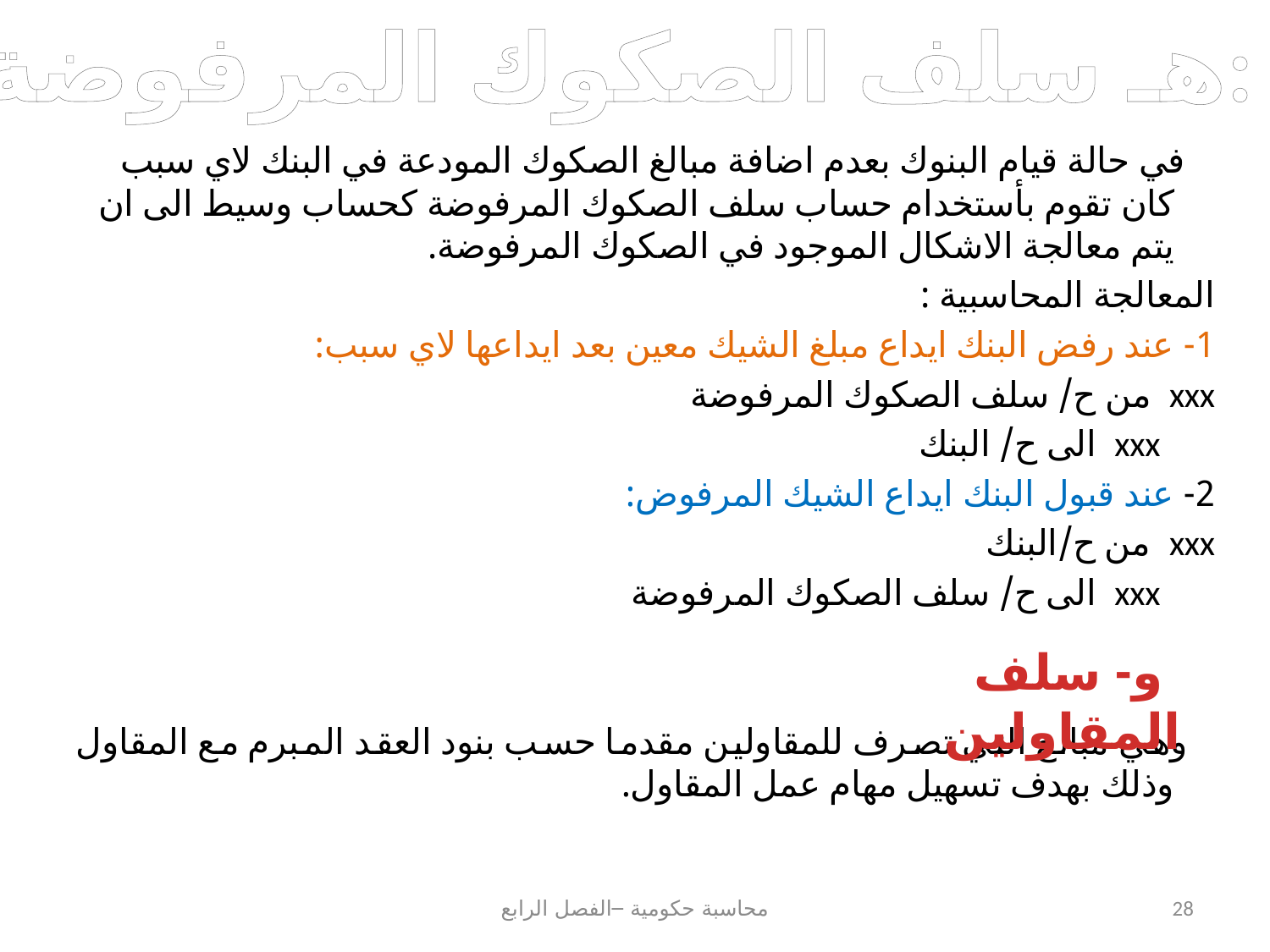

هـ سلف الصكوك المرفوضة:

     في حالة قيام البنوك بعدم اضافة مبالغ الصكوك المودعة في البنك لاي سبب كان تقوم بأستخدام حساب سلف الصكوك المرفوضة كحساب وسيط الى ان يتم معالجة الاشكال الموجود في الصكوك المرفوضة.
المعالجة المحاسبية :
1- عند رفض البنك ايداع مبلغ الشيك معين بعد ايداعها لاي سبب:
xxx  من ح/ سلف الصكوك المرفوضة
      xxx  الى ح/ البنك
2- عند قبول البنك ايداع الشيك المرفوض:
xxx  من ح/البنك
      xxx  الى ح/ سلف الصكوك المرفوضة

   وهي مبالغ التي تصرف للمقاولين مقدما حسب بنود العقد المبرم مع المقاول وذلك بهدف تسهيل مهام عمل المقاول.

و- سلف المقاولين
محاسبة حكومية –الفصل الرابع
28